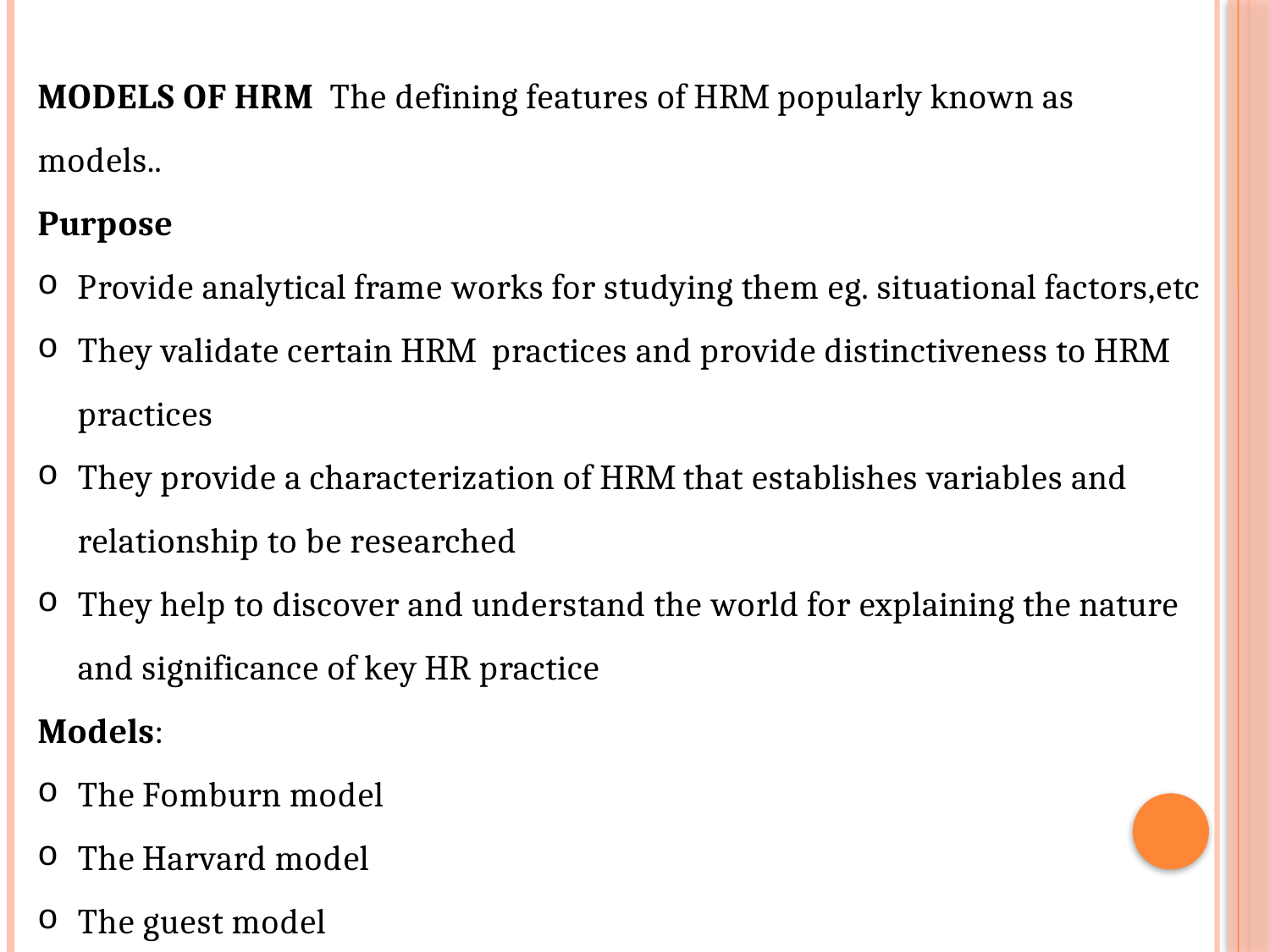

MODELS OF HRM  The defining features of HRM popularly known as models..
Purpose
Provide analytical frame works for studying them eg. situational factors,etc
They validate certain HRM  practices and provide distinctiveness to HRM  practices
They provide a characterization of HRM that establishes variables and relationship to be researched
They help to discover and understand the world for explaining the nature and significance of key HR practice
Models:
The Fomburn model
The Harvard model
The guest model
The Warwick model